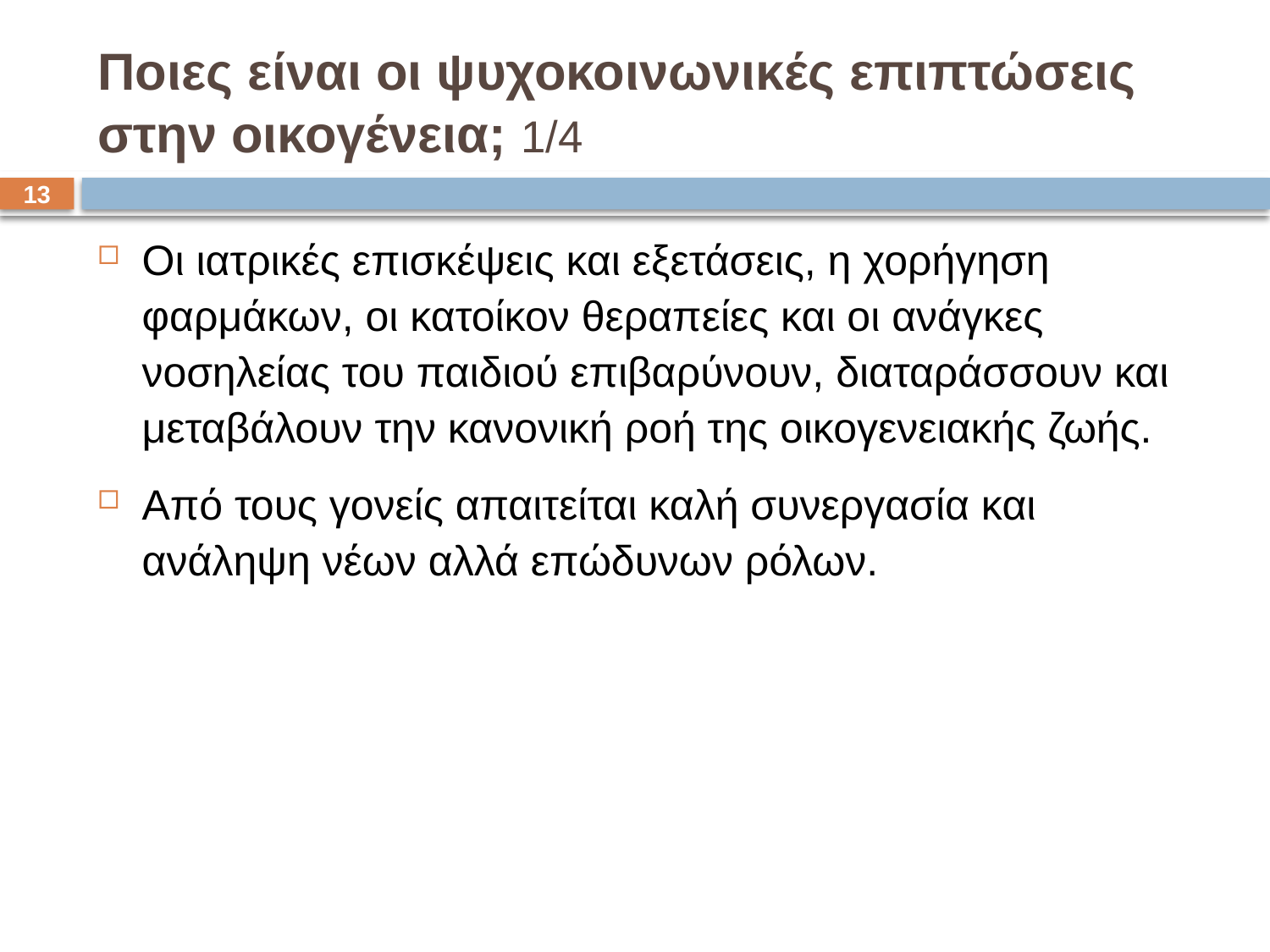

# Ποιες είναι οι ψυχοκοινωνικές επιπτώσεις στην οικογένεια; 1/4
13
Οι ιατρικές επισκέψεις και εξετάσεις, η χορήγηση φαρμάκων, οι κατοίκον θεραπείες και οι ανάγκες νοσηλείας του παιδιού επιβαρύνουν, διαταράσσουν και μεταβάλουν την κανονική ροή της οικογενειακής ζωής.
Από τους γονείς απαιτείται καλή συνεργασία και ανάληψη νέων αλλά επώδυνων ρόλων.